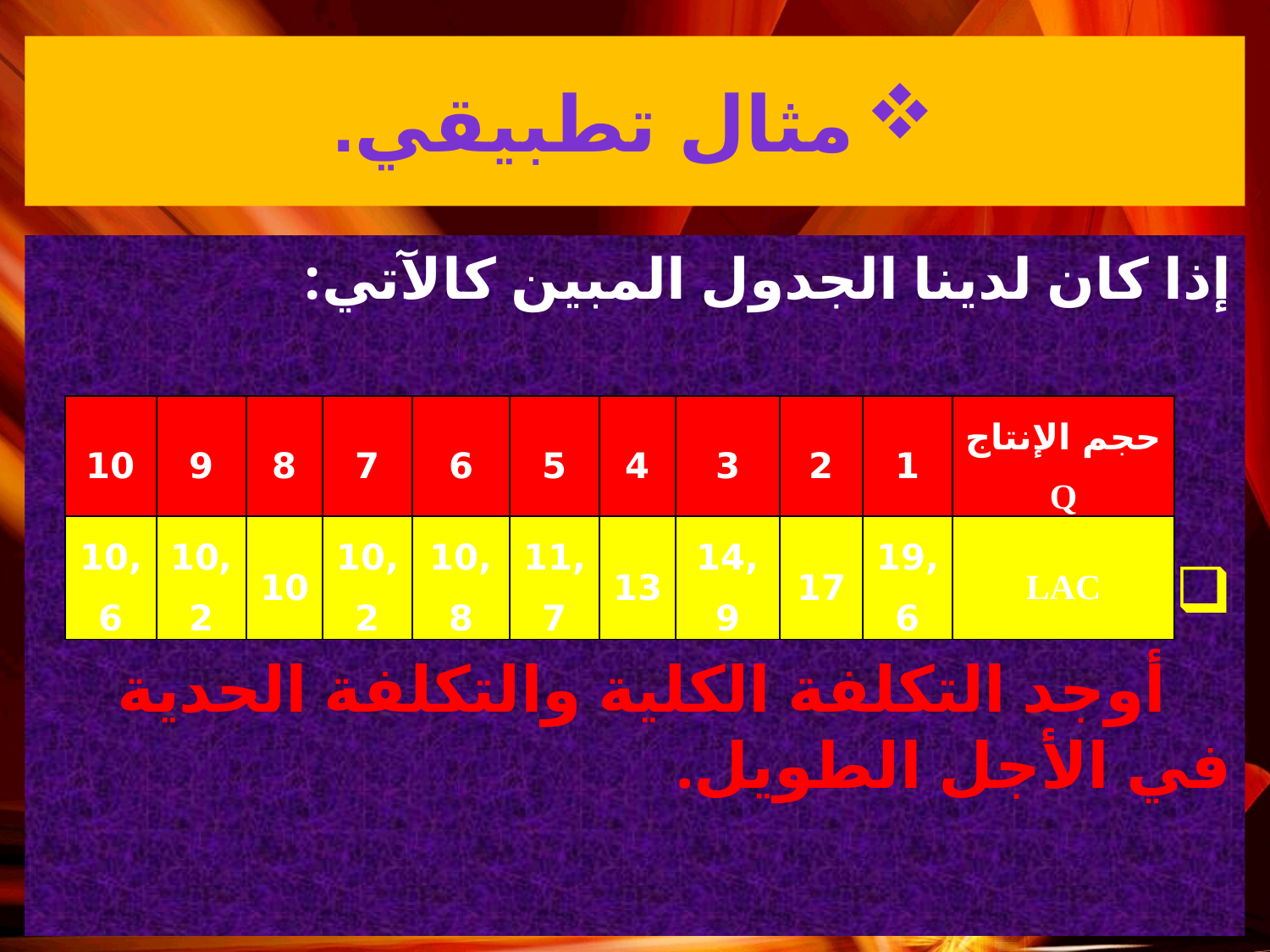

# مثال تطبيقي.
إذا كان لدينا الجدول المبين كالآتي:

المطلوب:
    أوجد التكلفة الكلية والتكلفة الحدية في الأجل الطويل.

| 10 | 9 | 8 | 7 | 6 | 5 | 4 | 3 | 2 | 1 | حجم الإنتاج Q |
| --- | --- | --- | --- | --- | --- | --- | --- | --- | --- | --- |
| 10,6 | 10,2 | 10 | 10,2 | 10,8 | 11,7 | 13 | 14,9 | 17 | 19,6 | LAC |